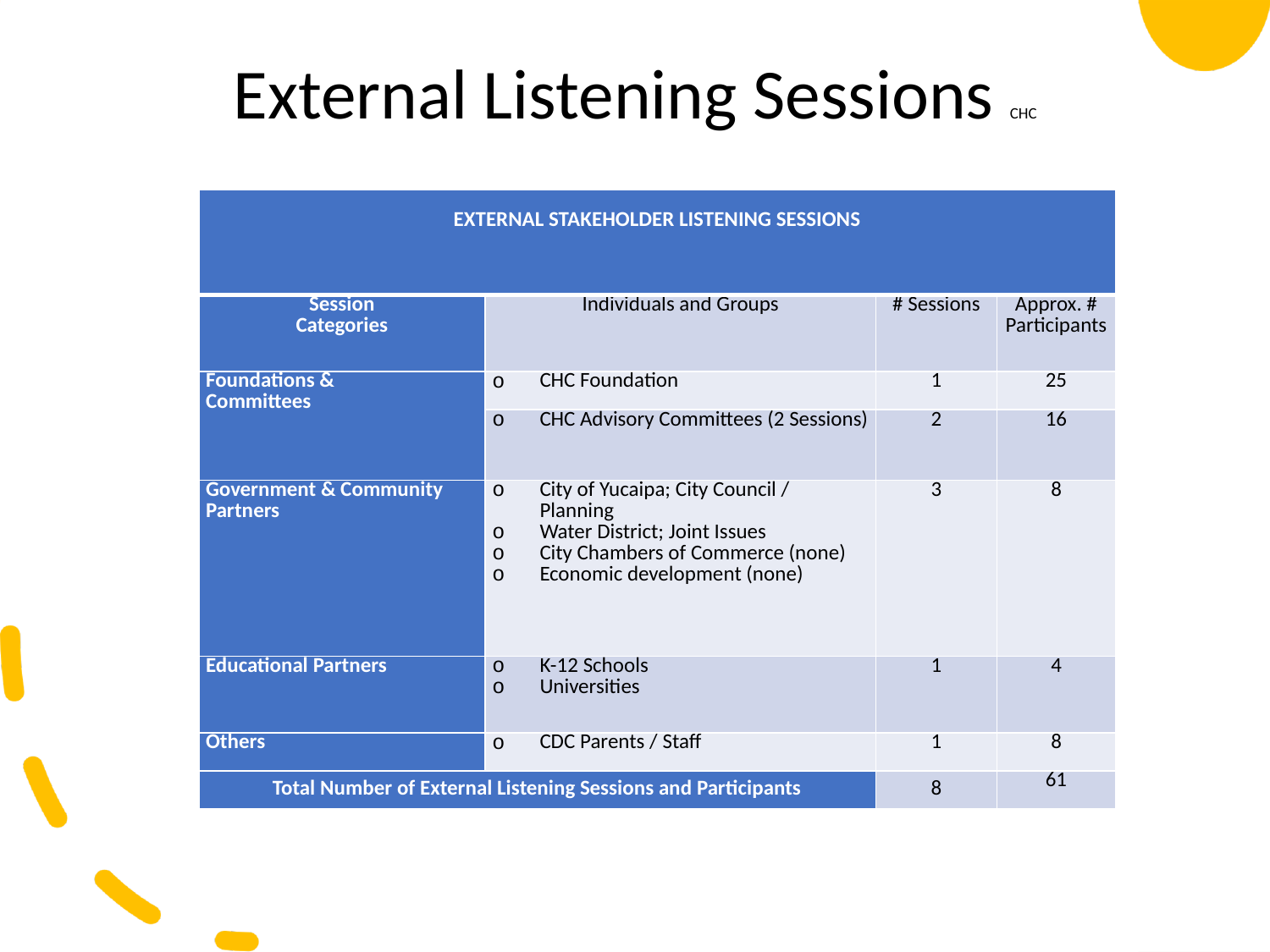

# External Listening Sessions CHC
| EXTERNAL STAKEHOLDER LISTENING SESSIONS |  |  |  |
| --- | --- | --- | --- |
| Session Categories | Individuals and Groups | # Sessions | Approx. # Participants |
| Foundations & Committees | CHC Foundation | 1 | 25 |
|  | CHC Advisory Committees (2 Sessions) | 2 | 16 |
| Government & Community Partners | City of Yucaipa; City Council / Planning Water District; Joint Issues City Chambers of Commerce (none) Economic development (none) | 3 | 8 |
| Educational Partners | K-12 Schools Universities | 1 | 4 |
| Others | CDC Parents / Staff | 1 | 8 |
| Total Number of External Listening Sessions and Participants |  | 8 | 61 |